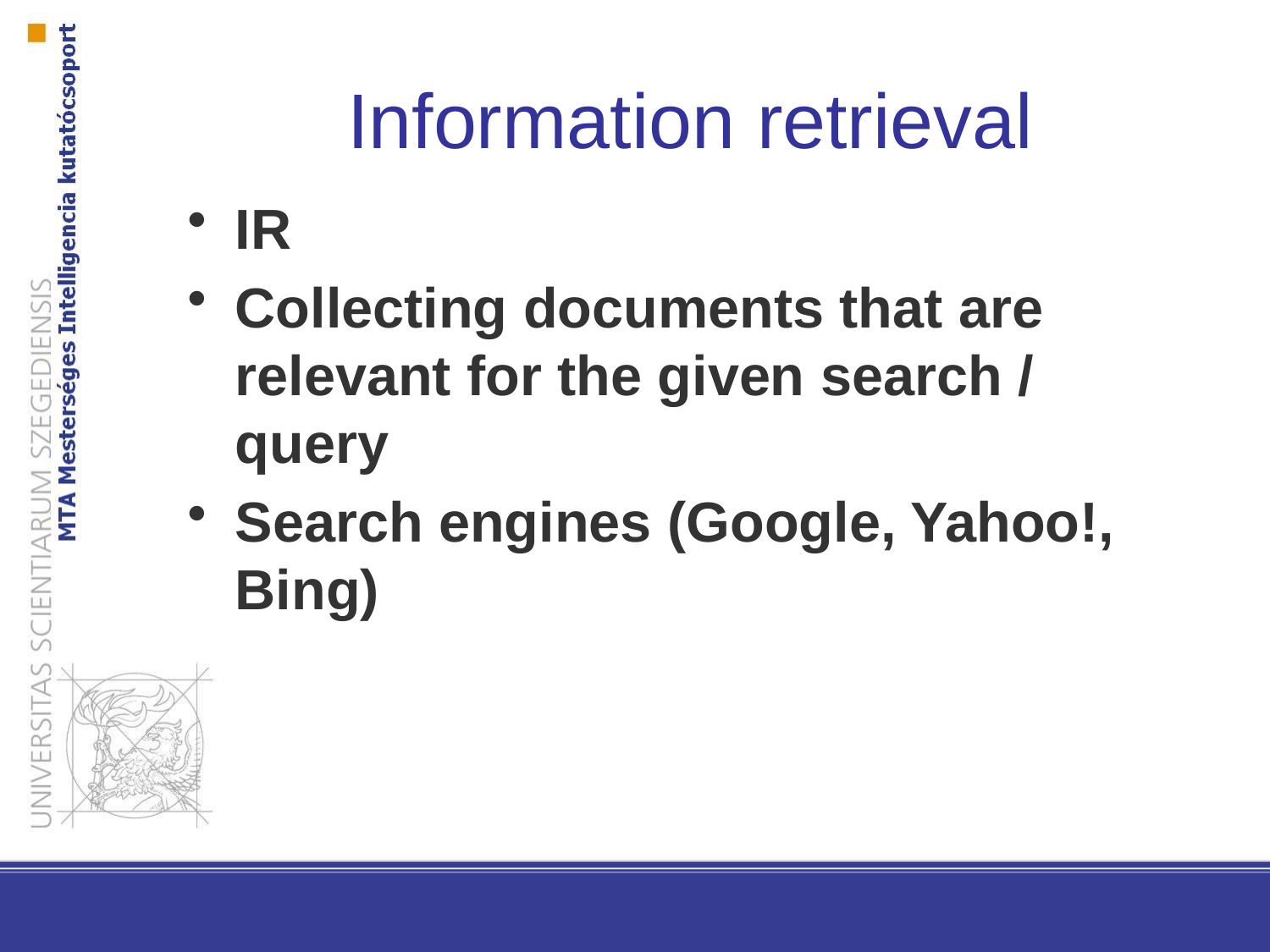

Information retrieval
IR
Collecting documents that are relevant for the given search / query
Search engines (Google, Yahoo!, Bing)